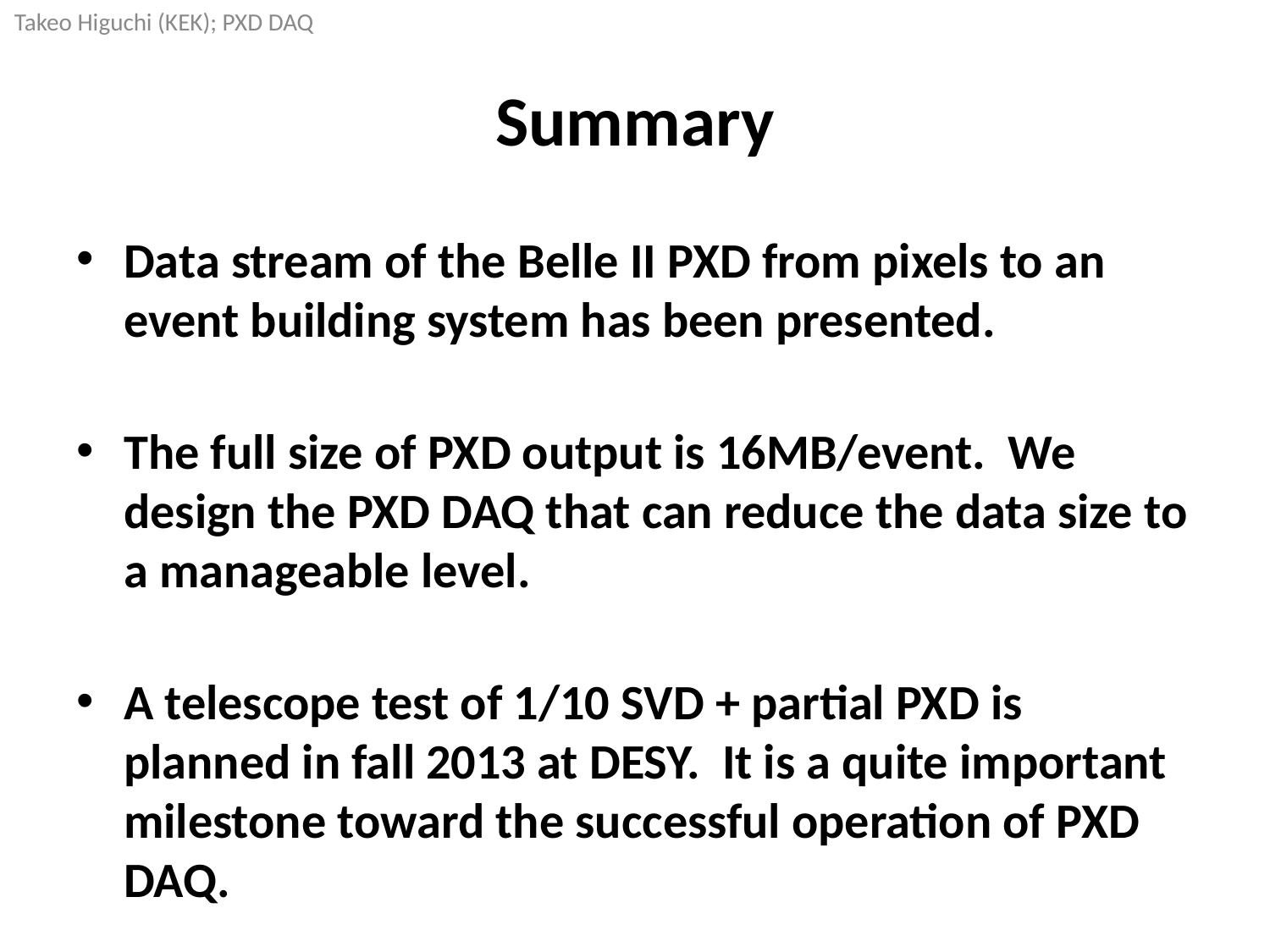

# Summary

Data stream of the Belle II PXD from pixels to an event building system has been presented.

The full size of PXD output is 16MB/event.  We design the PXD DAQ that can reduce the data size to a manageable level.

A telescope test of 1/10 SVD + partial PXD is planned in fall 2013 at DESY.  It is a quite important milestone toward the successful operation of PXD DAQ.